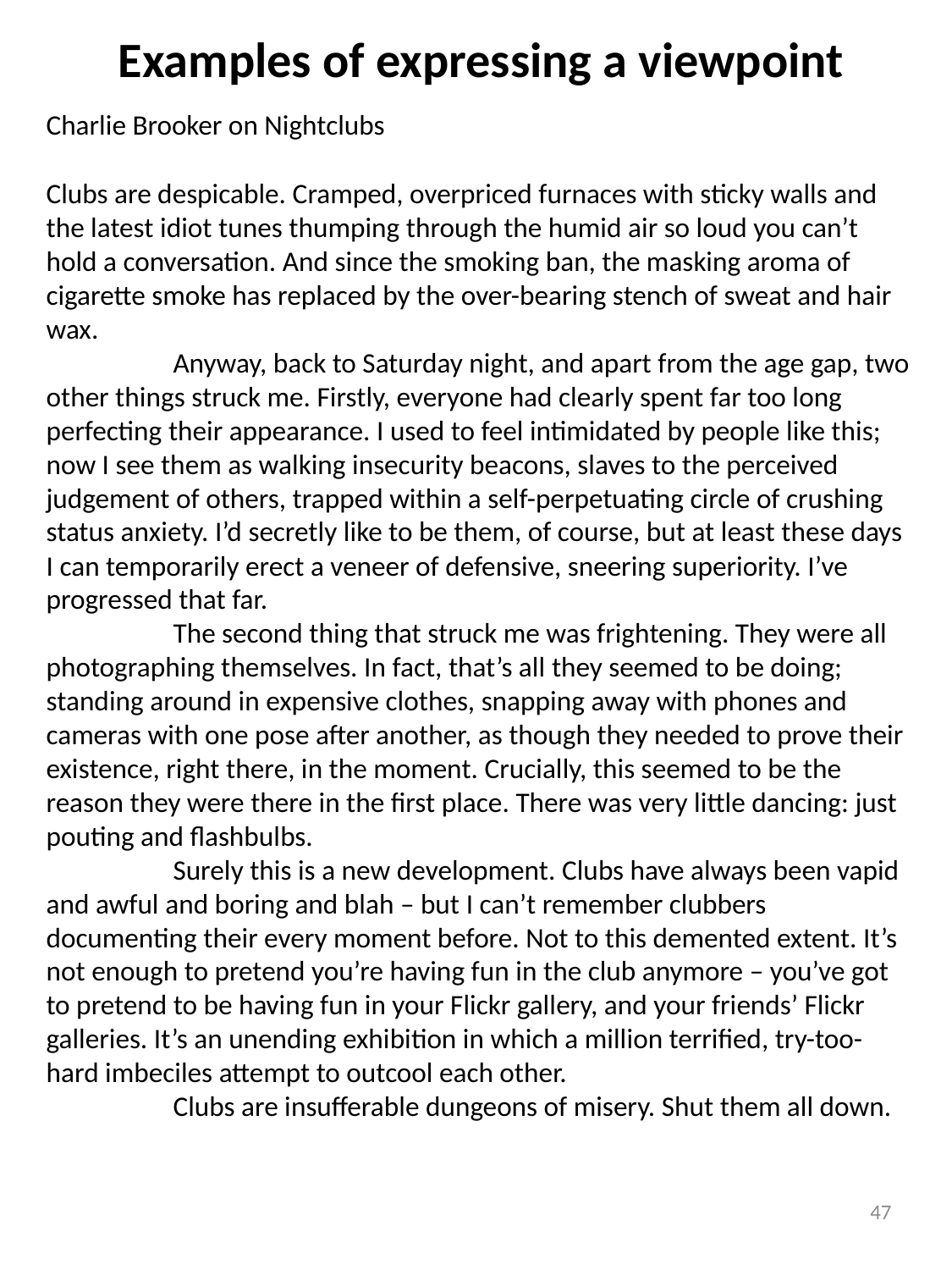

Charlie Brooker on Nightclubs

Clubs are despicable. Cramped, overpriced furnaces with sticky walls and the latest idiot tunes thumping through the humid air so loud you can’t hold a conversation. And since the smoking ban, the masking aroma of cigarette smoke has replaced by the over-bearing stench of sweat and hair wax.
	Anyway, back to Saturday night, and apart from the age gap, two other things struck me. Firstly, everyone had clearly spent far too long perfecting their appearance. I used to feel intimidated by people like this; now I see them as walking insecurity beacons, slaves to the perceived judgement of others, trapped within a self-perpetuating circle of crushing status anxiety. I’d secretly like to be them, of course, but at least these days I can temporarily erect a veneer of defensive, sneering superiority. I’ve progressed that far.
	The second thing that struck me was frightening. They were all photographing themselves. In fact, that’s all they seemed to be doing; standing around in expensive clothes, snapping away with phones and cameras with one pose after another, as though they needed to prove their existence, right there, in the moment. Crucially, this seemed to be the reason they were there in the first place. There was very little dancing: just pouting and flashbulbs.
	Surely this is a new development. Clubs have always been vapid and awful and boring and blah – but I can’t remember clubbers documenting their every moment before. Not to this demented extent. It’s not enough to pretend you’re having fun in the club anymore – you’ve got to pretend to be having fun in your Flickr gallery, and your friends’ Flickr galleries. It’s an unending exhibition in which a million terrified, try-too-hard imbeciles attempt to outcool each other.
	Clubs are insufferable dungeons of misery. Shut them all down.
Examples of expressing a viewpoint
47